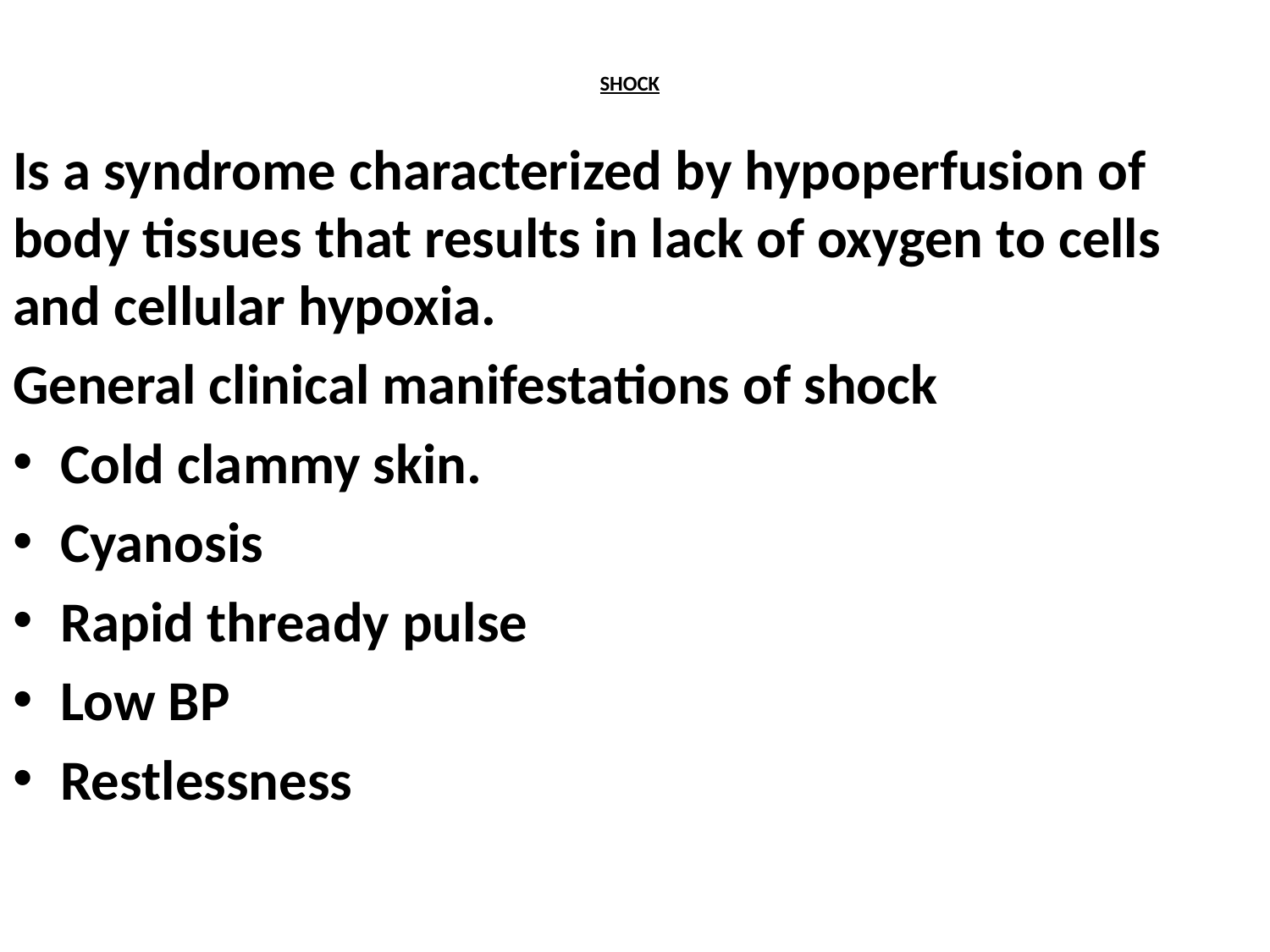

# SHOCK
Is a syndrome characterized by hypoperfusion of body tissues that results in lack of oxygen to cells and cellular hypoxia.
General clinical manifestations of shock
Cold clammy skin.
Cyanosis
Rapid thready pulse
Low BP
Restlessness